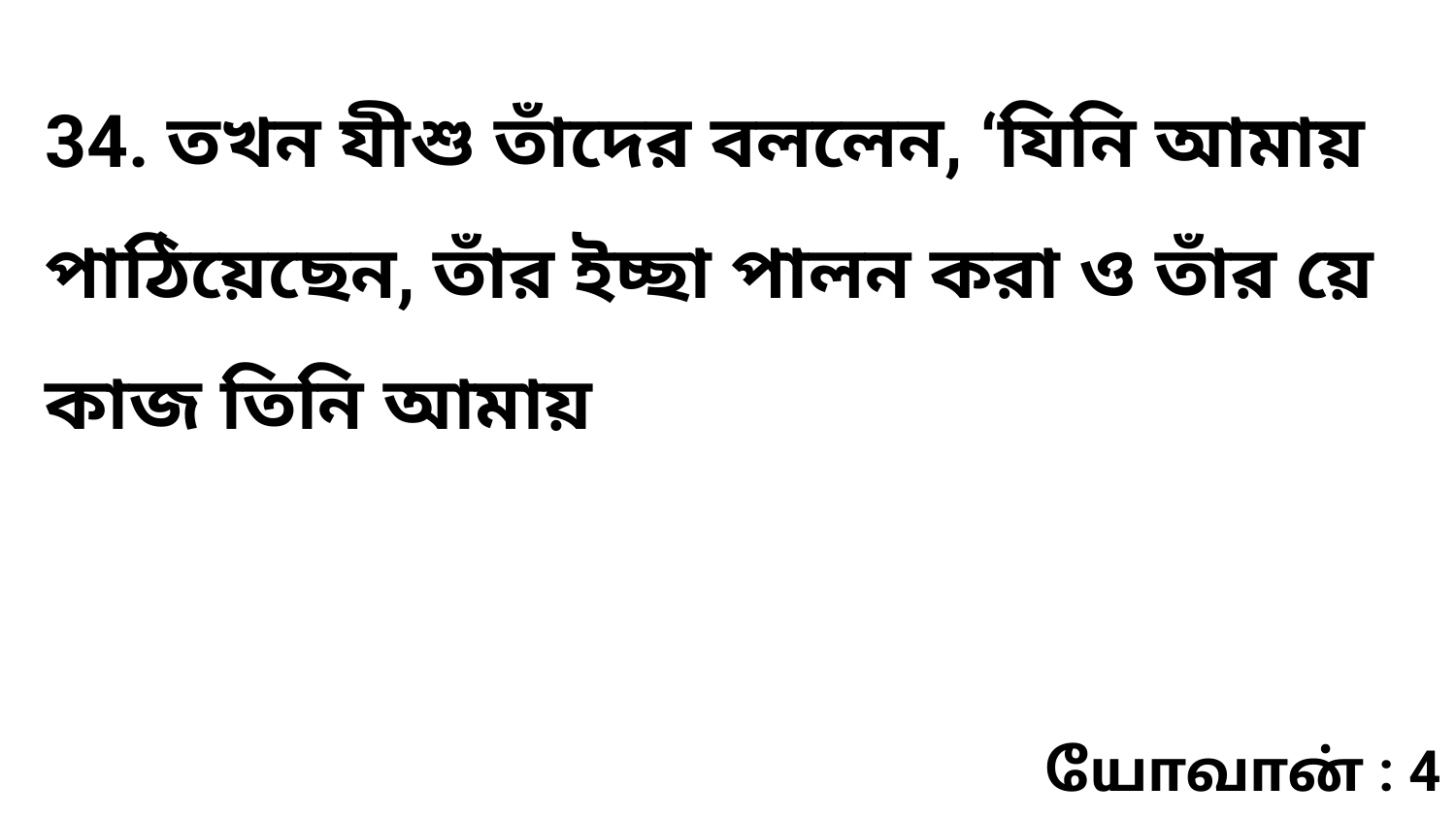

34. তখন যীশু তাঁদের বললেন, ‘যিনি আমায় পাঠিয়েছেন, তাঁর ইচ্ছা পালন করা ও তাঁর য়ে কাজ তিনি আমায়
யோவான் : 4